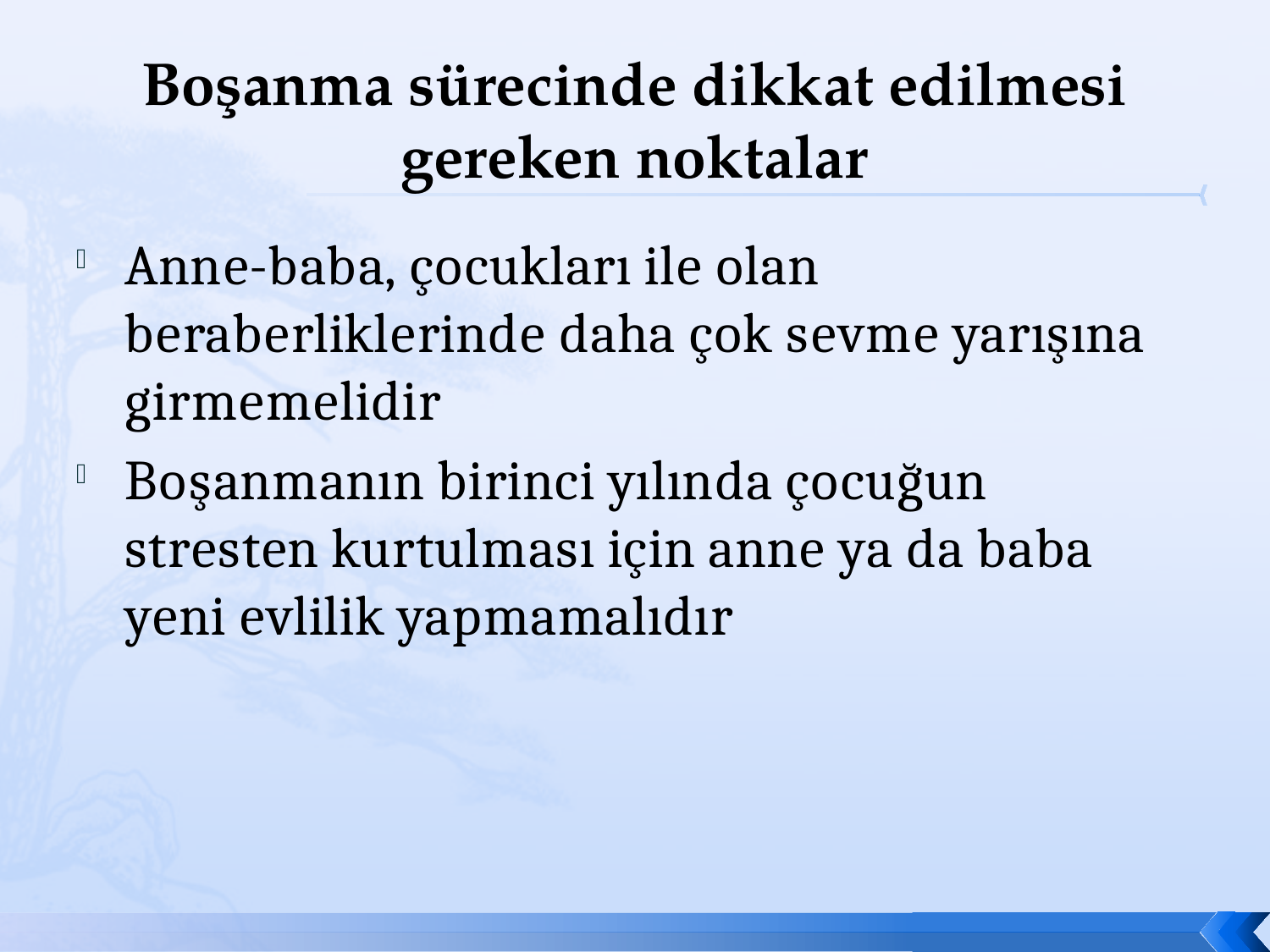

# Boşanma sürecinde dikkat edilmesi gereken noktalar
Anne-baba, çocukları ile olan beraberliklerinde daha çok sevme yarışına girmemelidir
Boşanmanın birinci yılında çocuğun stresten kurtulması için anne ya da baba yeni evlilik yapmamalıdır